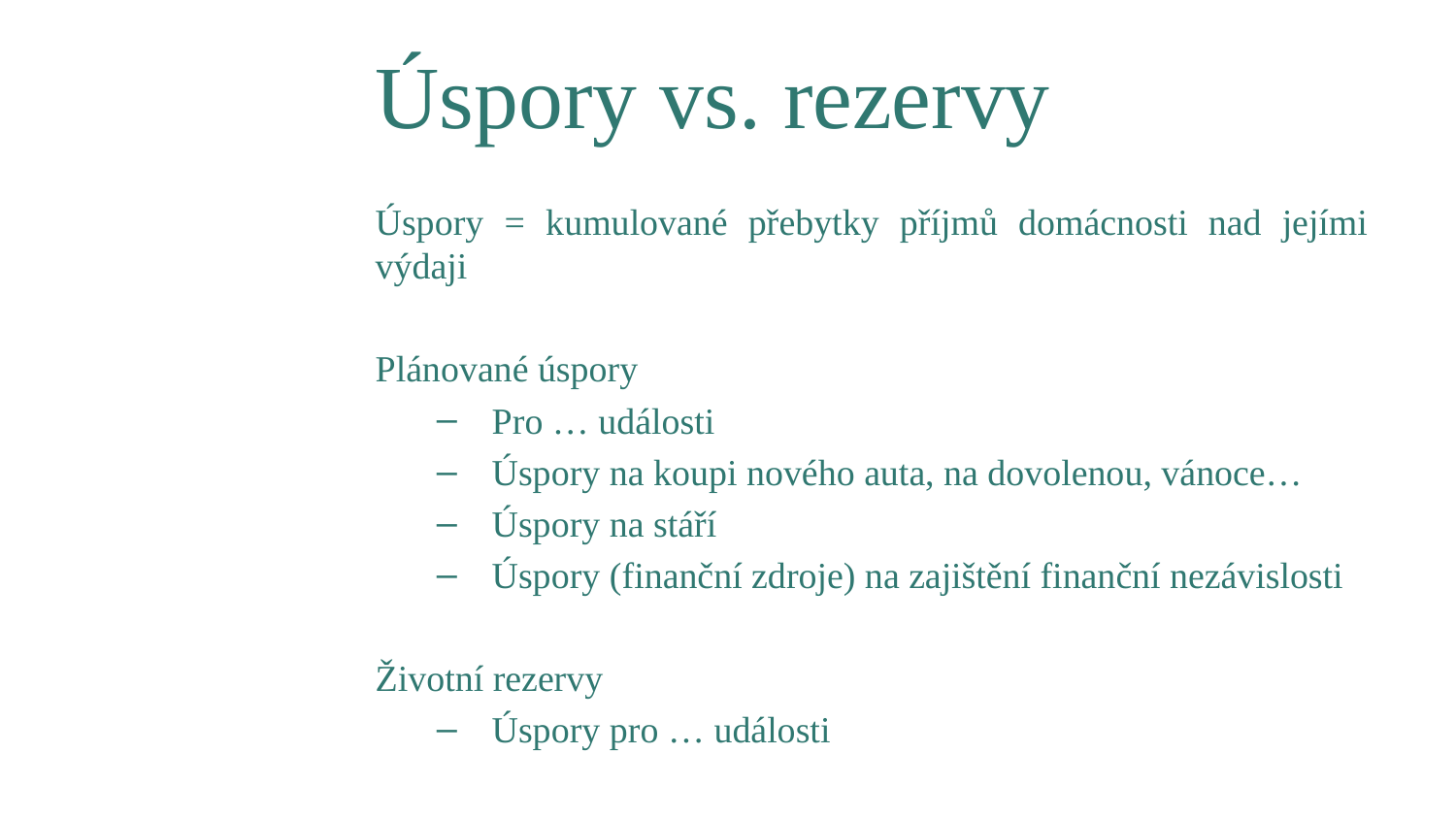

4
# Úspory vs. rezervy
Úspory = kumulované přebytky příjmů domácnosti nad jejími výdaji

Plánované úspory
Pro … události
Úspory na koupi nového auta, na dovolenou, vánoce…
Úspory na stáří
Úspory (finanční zdroje) na zajištění finanční nezávislosti

Životní rezervy
Úspory pro … události